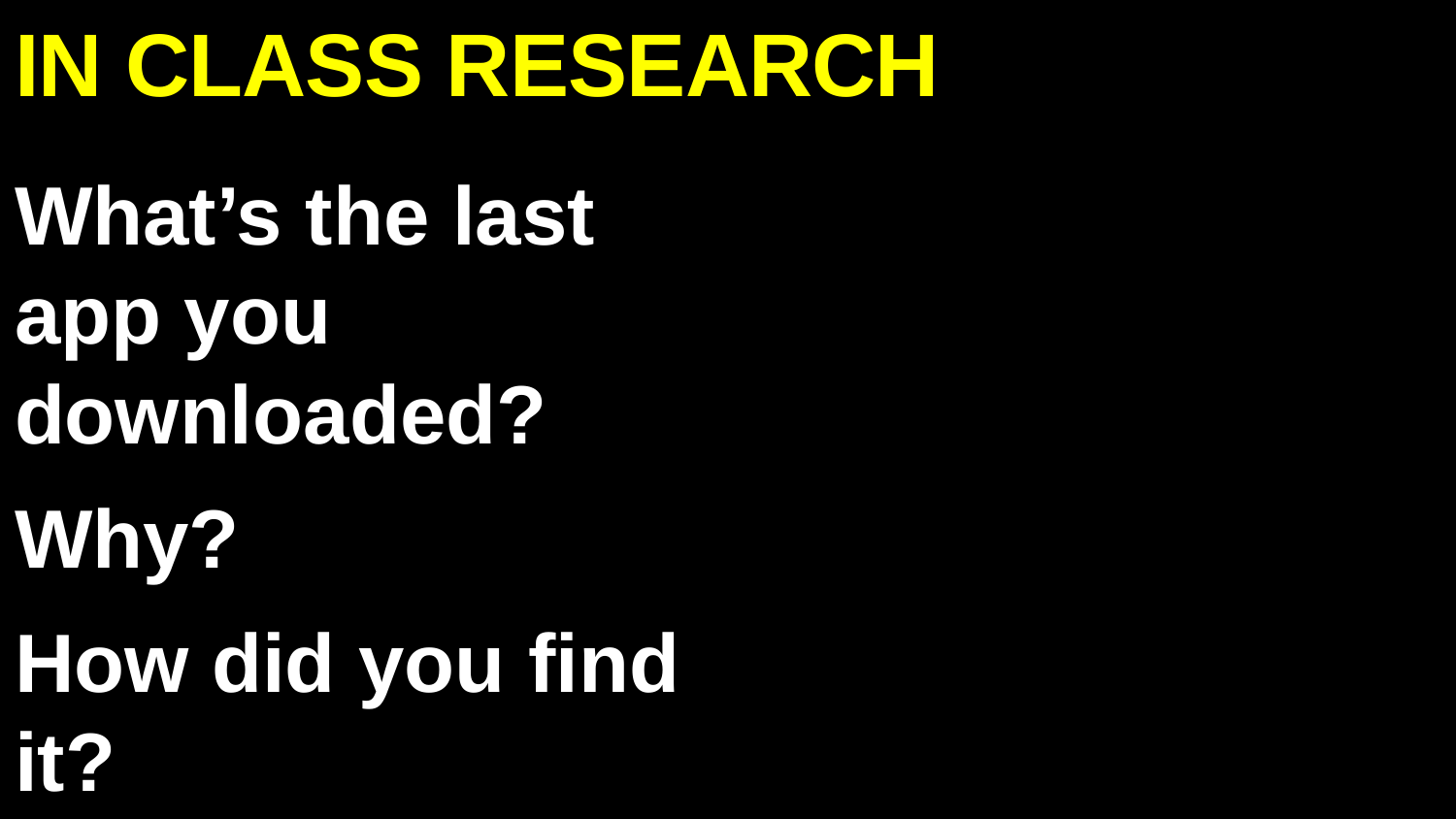

# In class research
What’s the last app you downloaded?
Why?
How did you find it?